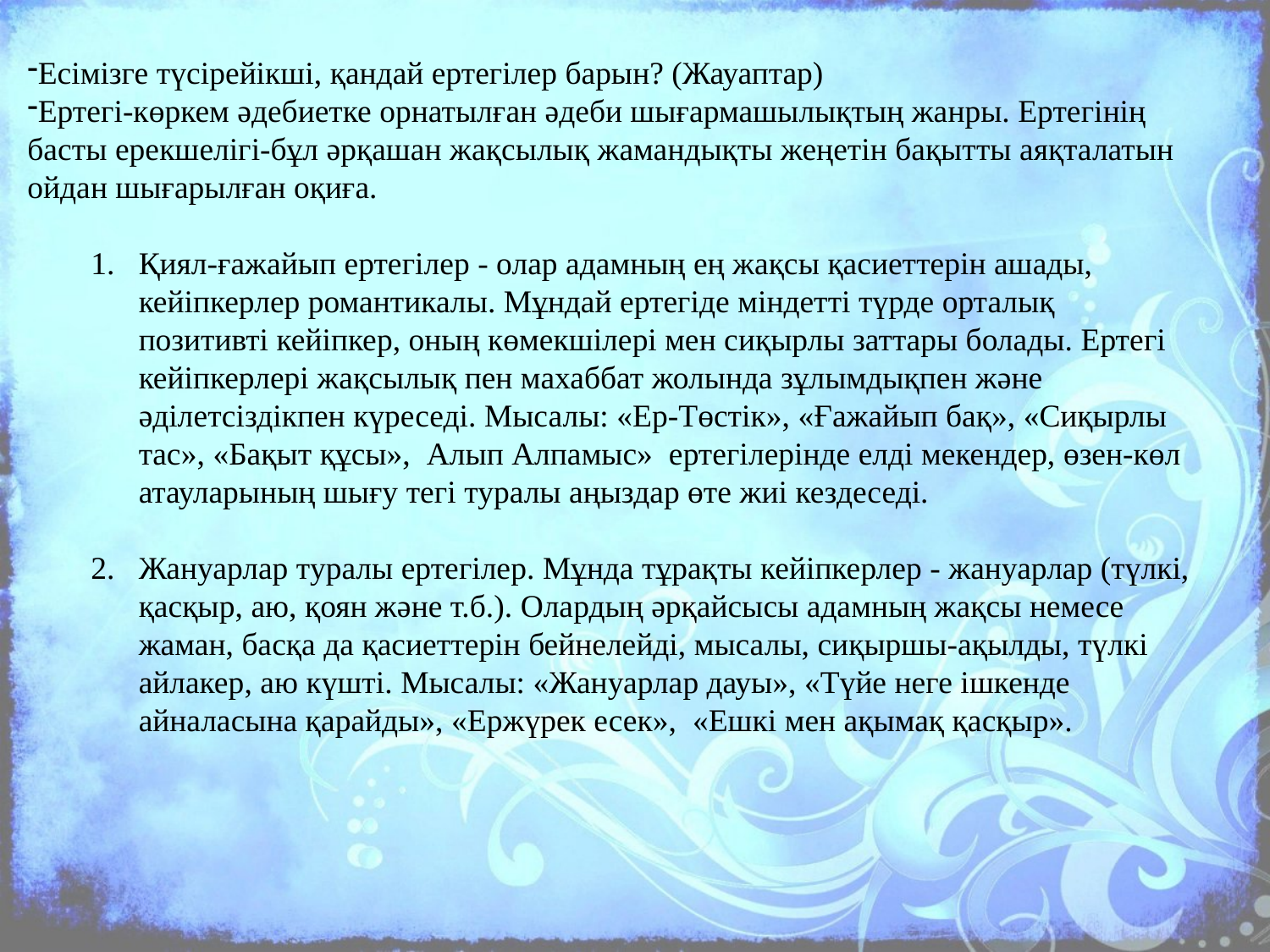

Есімізге түсірейікші, қандай ертегілер барын? (Жауаптар)
Ертегі-көркем әдебиетке орнатылған әдеби шығармашылықтың жанры. Ертегінің басты ерекшелігі-бұл әрқашан жақсылық жамандықты жеңетін бақытты аяқталатын ойдан шығарылған оқиға.

Қиял-ғажайып ертегілер - олар адамның ең жақсы қасиеттерін ашады, кейіпкерлер романтикалы. Мұндай ертегіде міндетті түрде орталық позитивті кейіпкер, оның көмекшілері мен сиқырлы заттары болады. Ертегі кейіпкерлері жақсылық пен махаббат жолында зұлымдықпен және әділетсіздікпен күреседі. Мысалы: «Ер-Төстік», «Ғажайып бақ», «Сиқырлы тас», «Бақыт құсы»,  Алып Алпамыс»  ертегілерінде елді мекендер, өзен-көл атауларының шығу тегі туралы аңыздар өте жиі кездеседі.

Жануарлар туралы ертегілер. Мұнда тұрақты кейіпкерлер - жануарлар (түлкі, қасқыр, аю, қоян және т.б.). Олардың әрқайсысы адамның жақсы немесе жаман, басқа да қасиеттерін бейнелейді, мысалы, сиқыршы-ақылды, түлкі айлакер, аю күшті. Мысалы: «Жануарлар дауы», «Түйе неге ішкенде айналасына қарайды», «Ержүрек есек»,  «Ешкі мен ақымақ қасқыр».